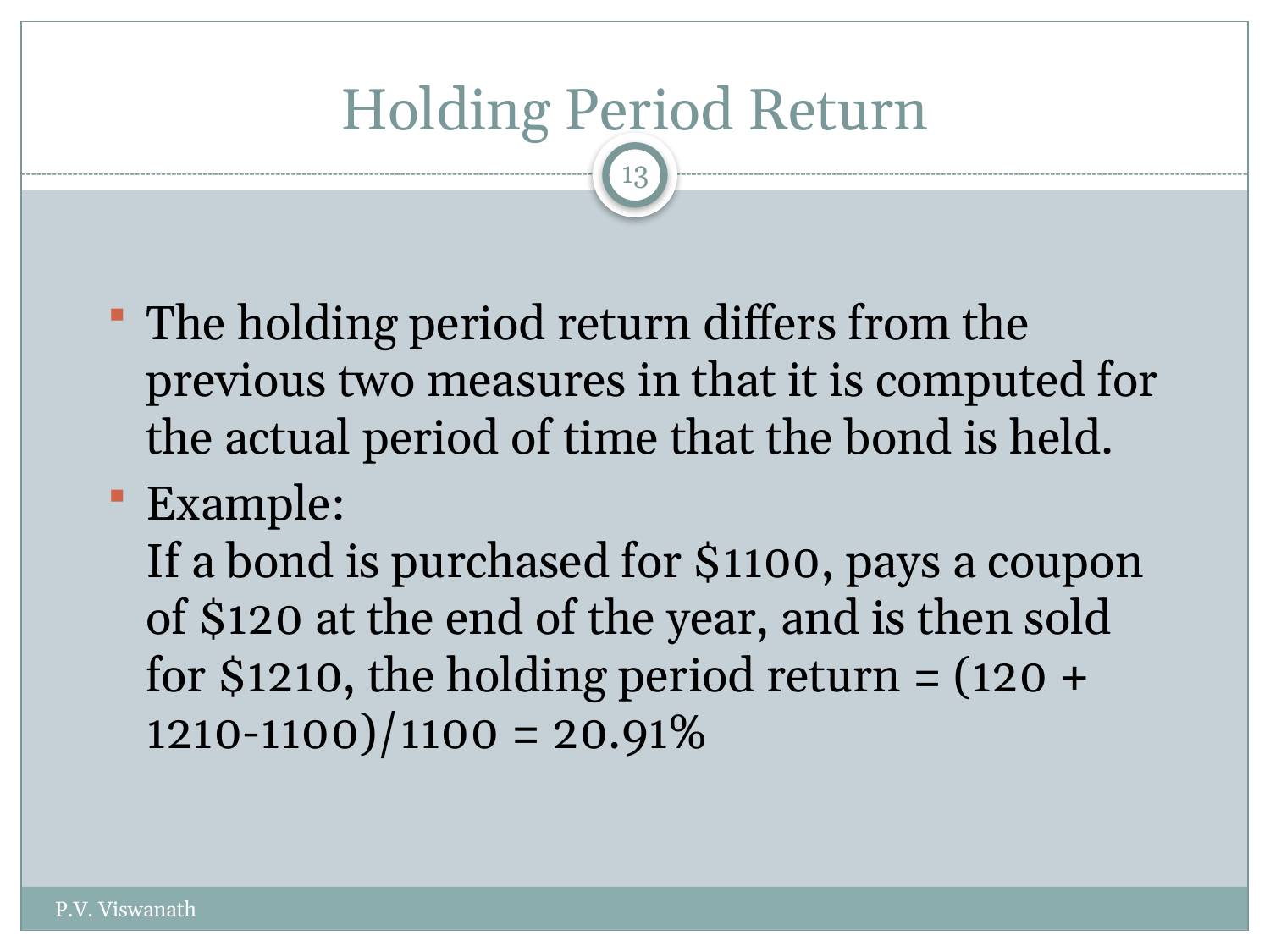

# Holding Period Return
13
The holding period return differs from the previous two measures in that it is computed for the actual period of time that the bond is held.
Example:
If a bond is purchased for $1100, pays a coupon of $120 at the end of the year, and is then sold for $1210, the holding period return = (120 + 1210-1100)/1100 = 20.91%
P.V. Viswanath